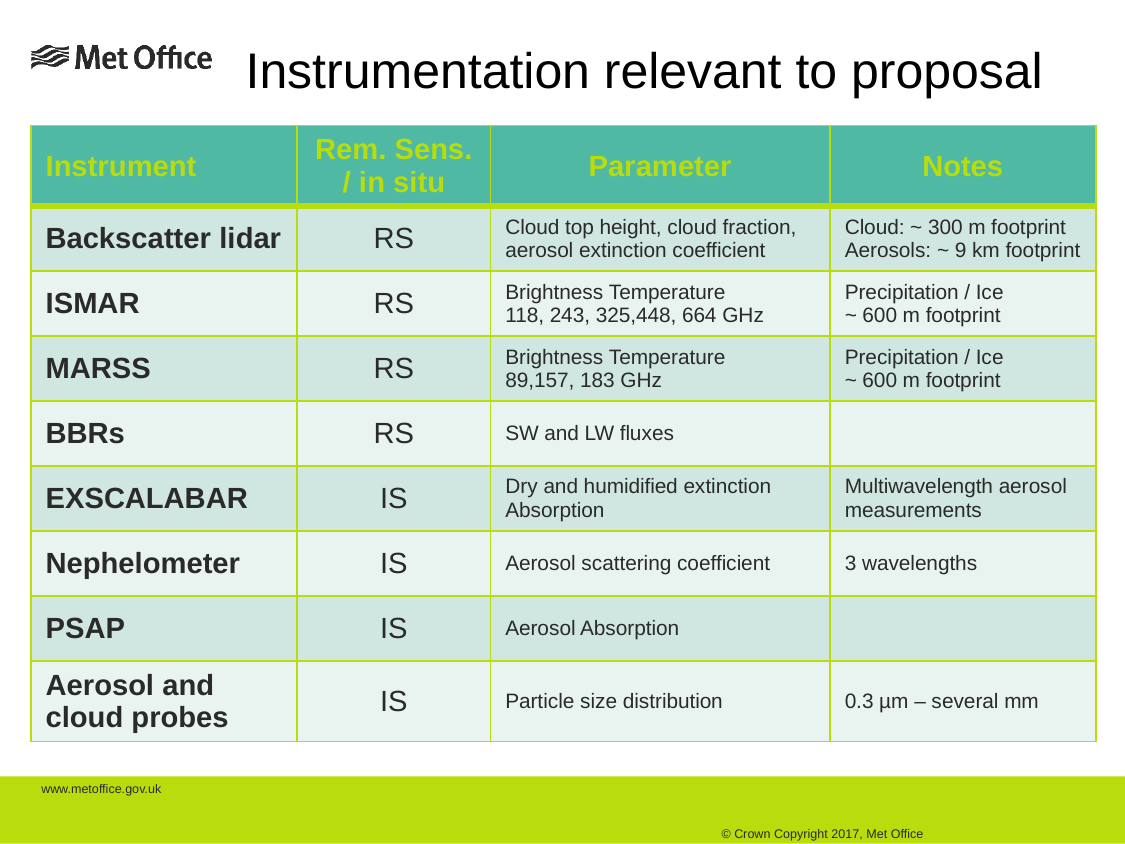

Instrumentation relevant to proposal
| Instrument | Rem. Sens. / in situ | Parameter | Notes |
| --- | --- | --- | --- |
| Backscatter lidar | RS | Cloud top height, cloud fraction, aerosol extinction coefficient | Cloud: ~ 300 m footprint Aerosols: ~ 9 km footprint |
| ISMAR | RS | Brightness Temperature 118, 243, 325,448, 664 GHz | Precipitation / Ice ~ 600 m footprint |
| MARSS | RS | Brightness Temperature 89,157, 183 GHz | Precipitation / Ice ~ 600 m footprint |
| BBRs | RS | SW and LW fluxes |  |
| EXSCALABAR | IS | Dry and humidified extinction Absorption | Multiwavelength aerosol measurements |
| Nephelometer | IS | Aerosol scattering coefficient | 3 wavelengths |
| PSAP | IS | Aerosol Absorption |  |
| Aerosol and cloud probes | IS | Particle size distribution | 0.3 µm – several mm |
www.metoffice.gov.uk																									                       © Crown Copyright 2017, Met Office